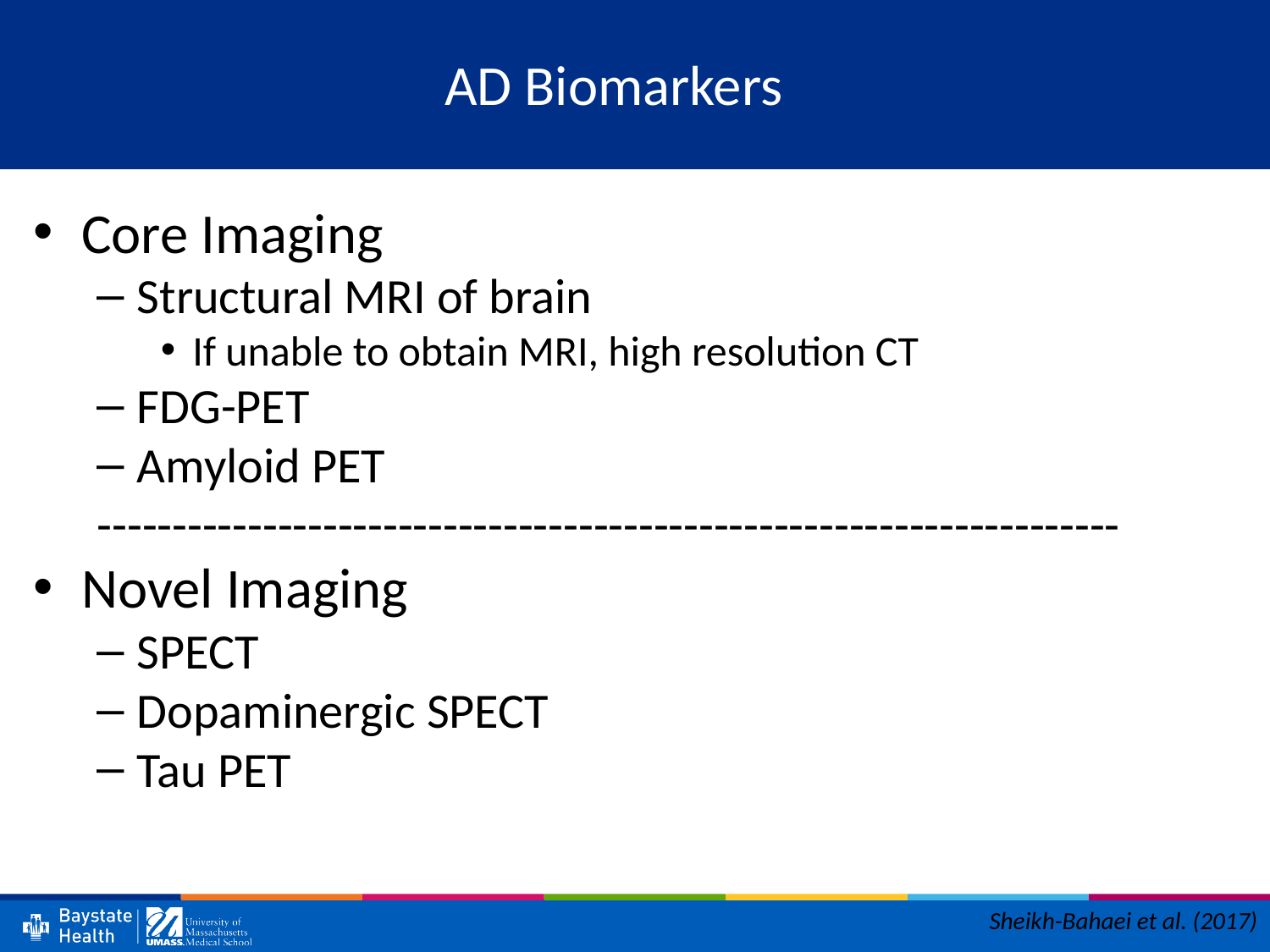

# AD Biomarkers
Core Imaging
Structural MRI of brain
If unable to obtain MRI, high resolution CT
FDG-PET
Amyloid PET
--------------------------------------------------------------------
Novel Imaging
SPECT
Dopaminergic SPECT
Tau PET

Sheikh-Bahaei et al. (2017)